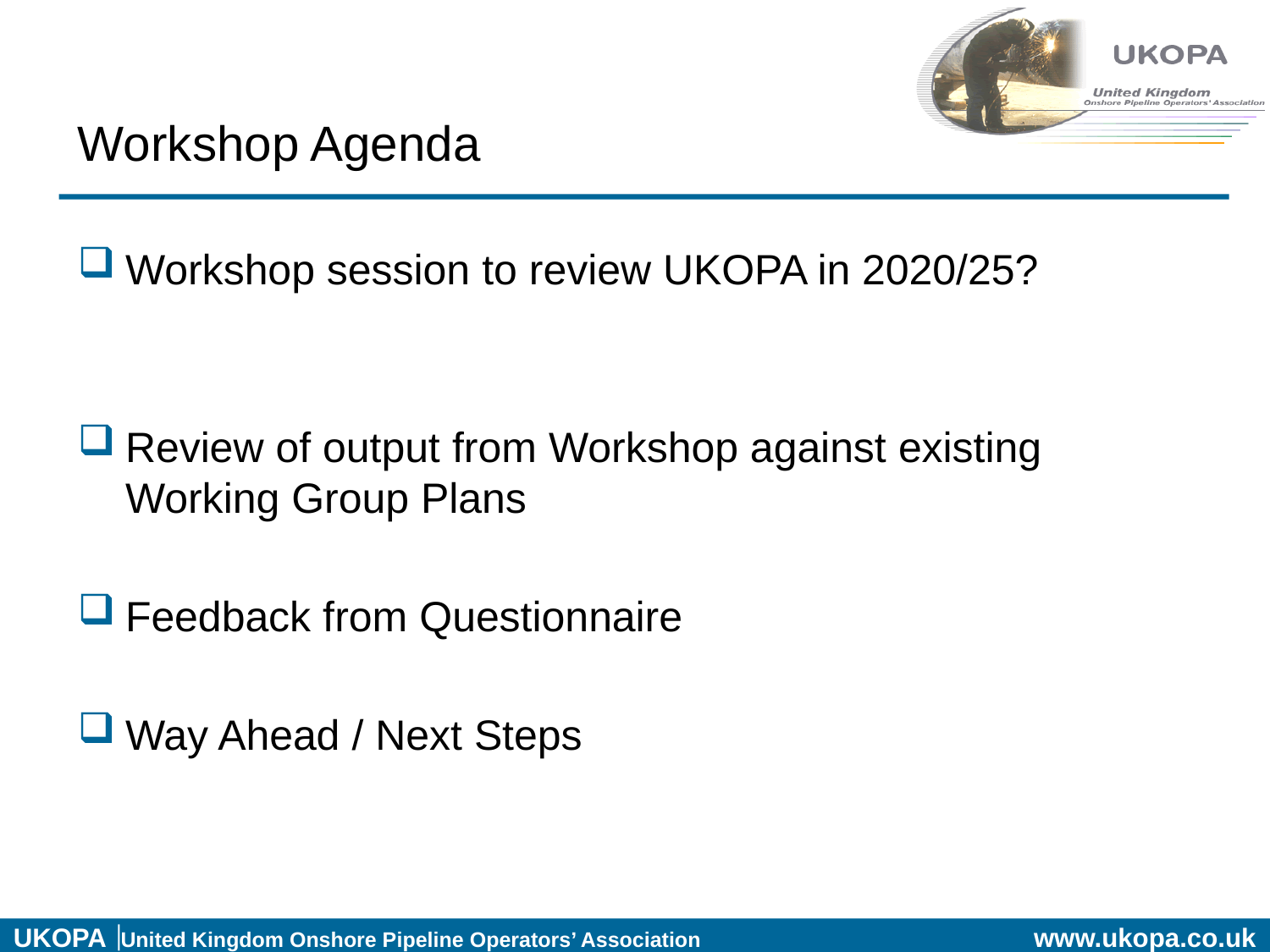

# Workshop Agenda
Workshop session to review UKOPA in 2020/25?

Review of output from Workshop against existing Working Group Plans

Feedback from Questionnaire

Way Ahead / Next Steps